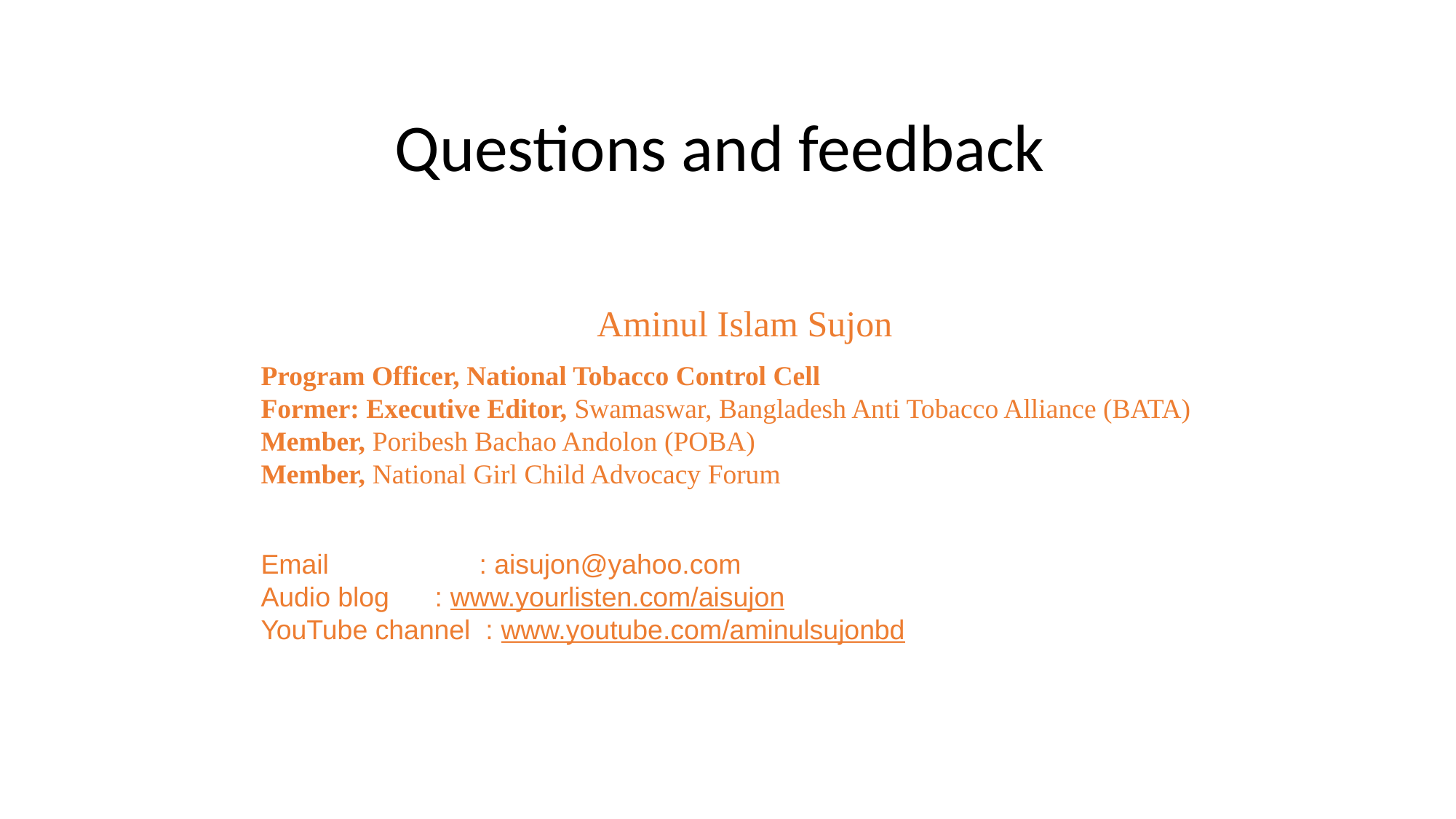

# Questions and feedback
Aminul Islam Sujon

Program Officer, National Tobacco Control Cell
Former: Executive Editor, Swamaswar, Bangladesh Anti Tobacco Alliance (BATA)
Member, Poribesh Bachao Andolon (POBA)
Member, National Girl Child Advocacy Forum

Email		: aisujon@yahoo.com
Audio blog      : www.yourlisten.com/aisujon
YouTube channel  : www.youtube.com/aminulsujonbd